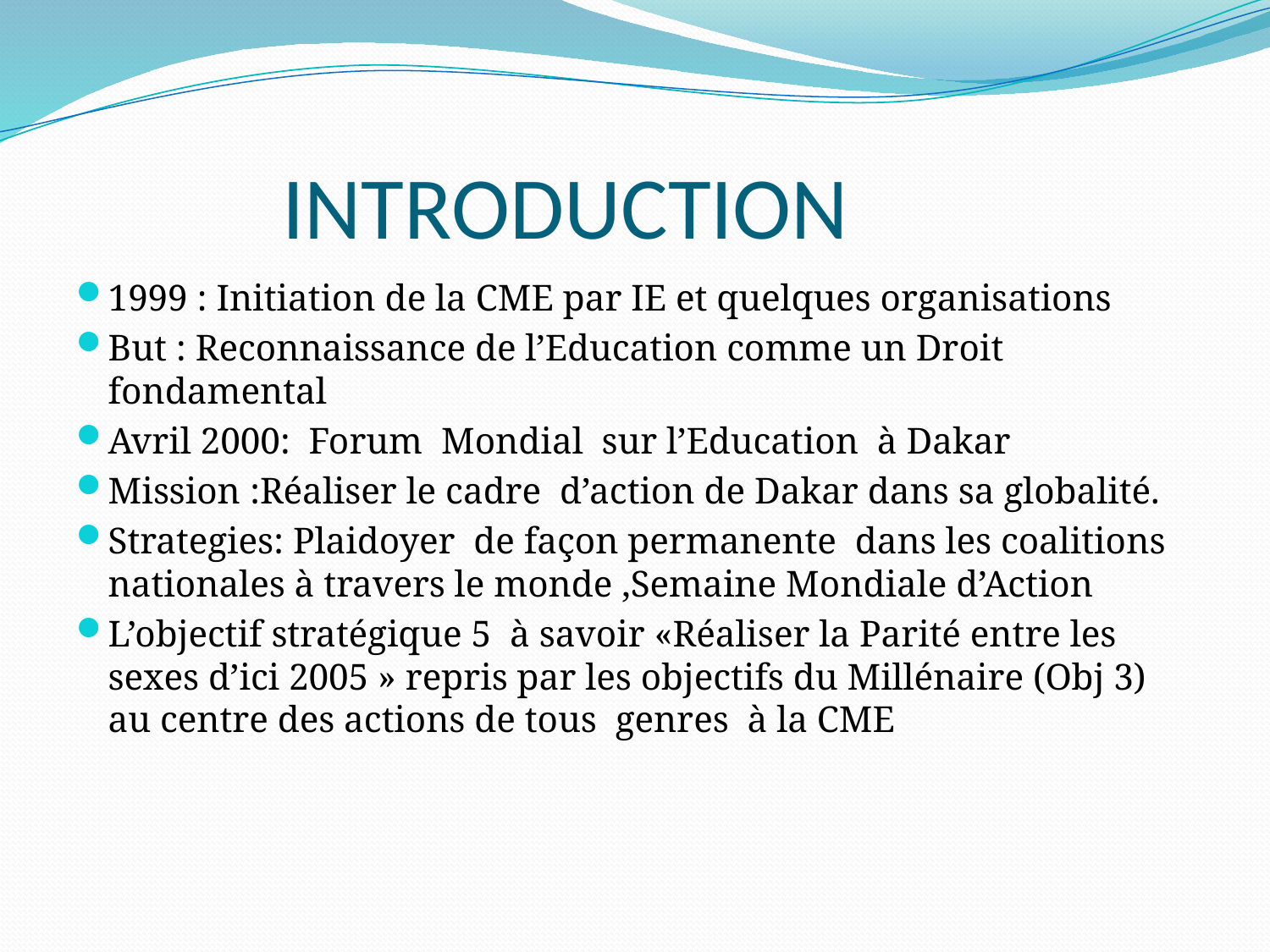

# INTRODUCTION
1999 : Initiation de la CME par IE et quelques organisations
But : Reconnaissance de l’Education comme un Droit fondamental
Avril 2000:  Forum  Mondial  sur l’Education  à Dakar
Mission :Réaliser le cadre  d’action de Dakar dans sa globalité.
Strategies: Plaidoyer  de façon permanente  dans les coalitions nationales à travers le monde ,Semaine Mondiale d’Action
L’objectif stratégique 5  à savoir «Réaliser la Parité entre les sexes d’ici 2005 » repris par les objectifs du Millénaire (Obj 3)  au centre des actions de tous  genres  à la CME